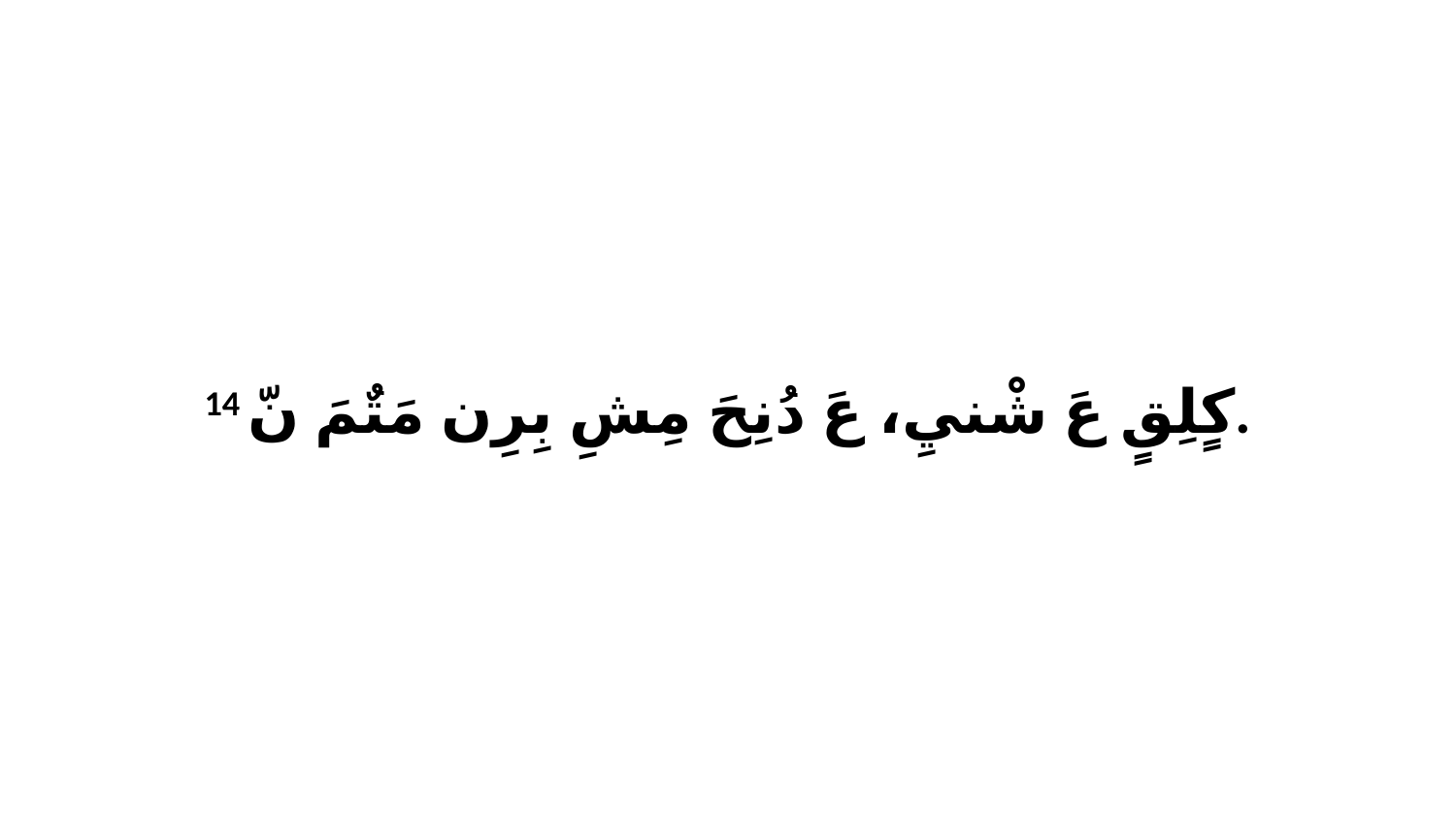

14 كٍلِقٍ عَ شْنيِ، عَ دُنِحَ مِشِ بِرِن مَتٌمَ نّ.